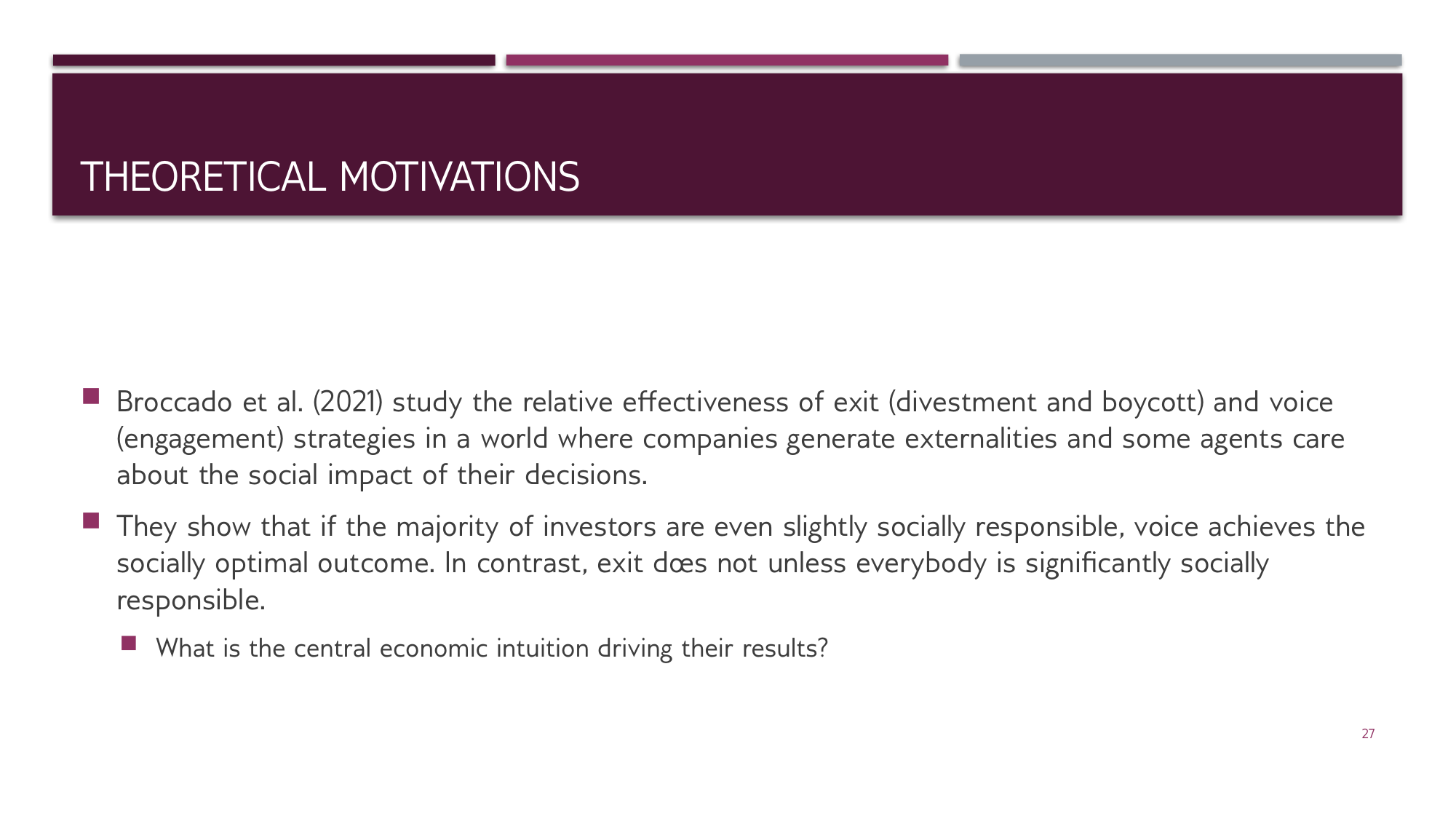

# Theoretical motivations
Broccado et al. (2021) study the relative effectiveness of exit (divestment and boycott) and voice (engagement) strategies in a world where companies generate externalities and some agents care about the social impact of their decisions.
They show that if the majority of investors are even slightly socially responsible, voice achieves the socially optimal outcome. In contrast, exit does not unless everybody is significantly socially responsible.
What is the central economic intuition driving their results?
27